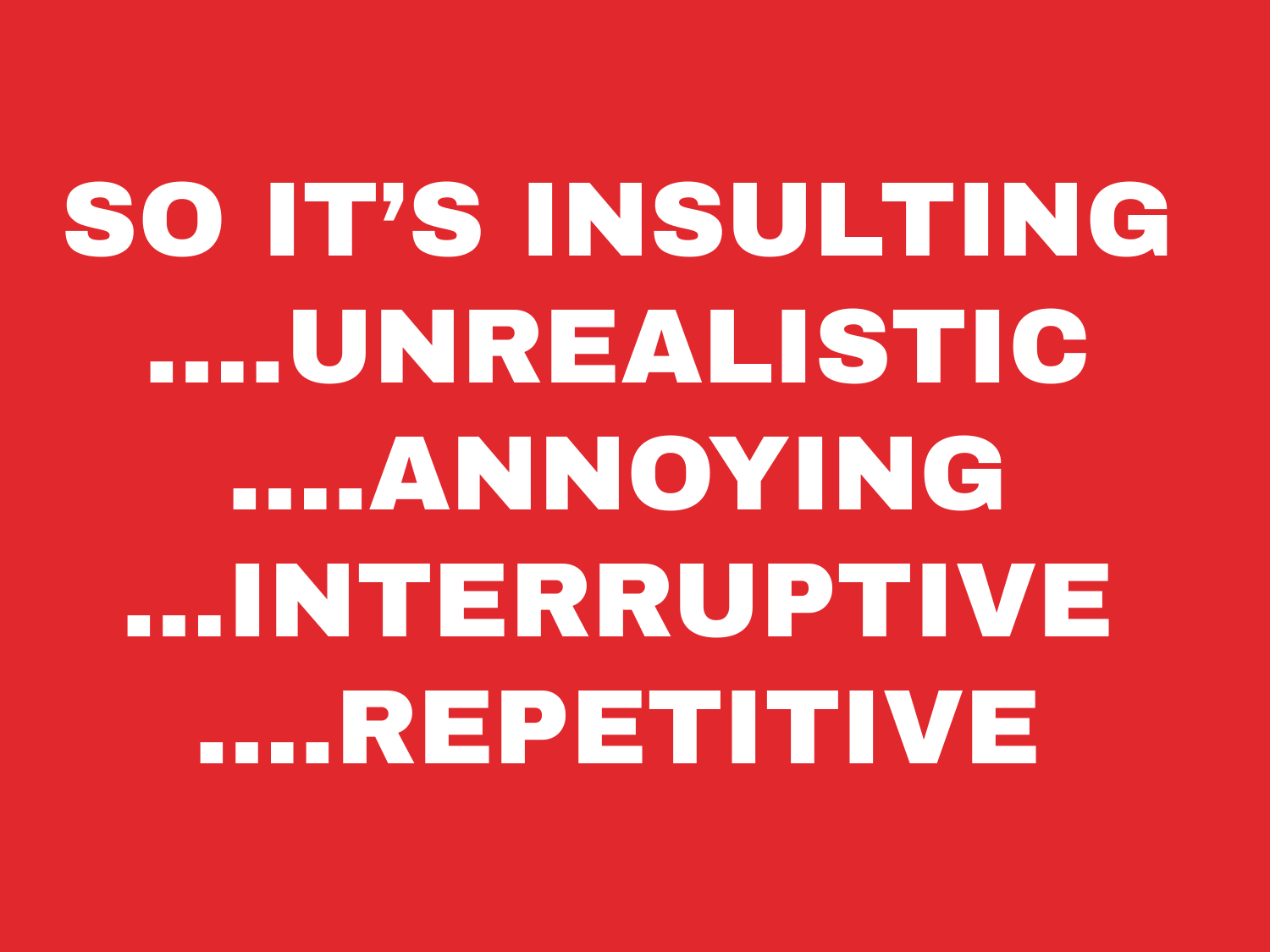

# SO IT’S INSULTING ….UNREALISTIC ….ANNOYING …INTERRUPTIVE ….REPETITIVE